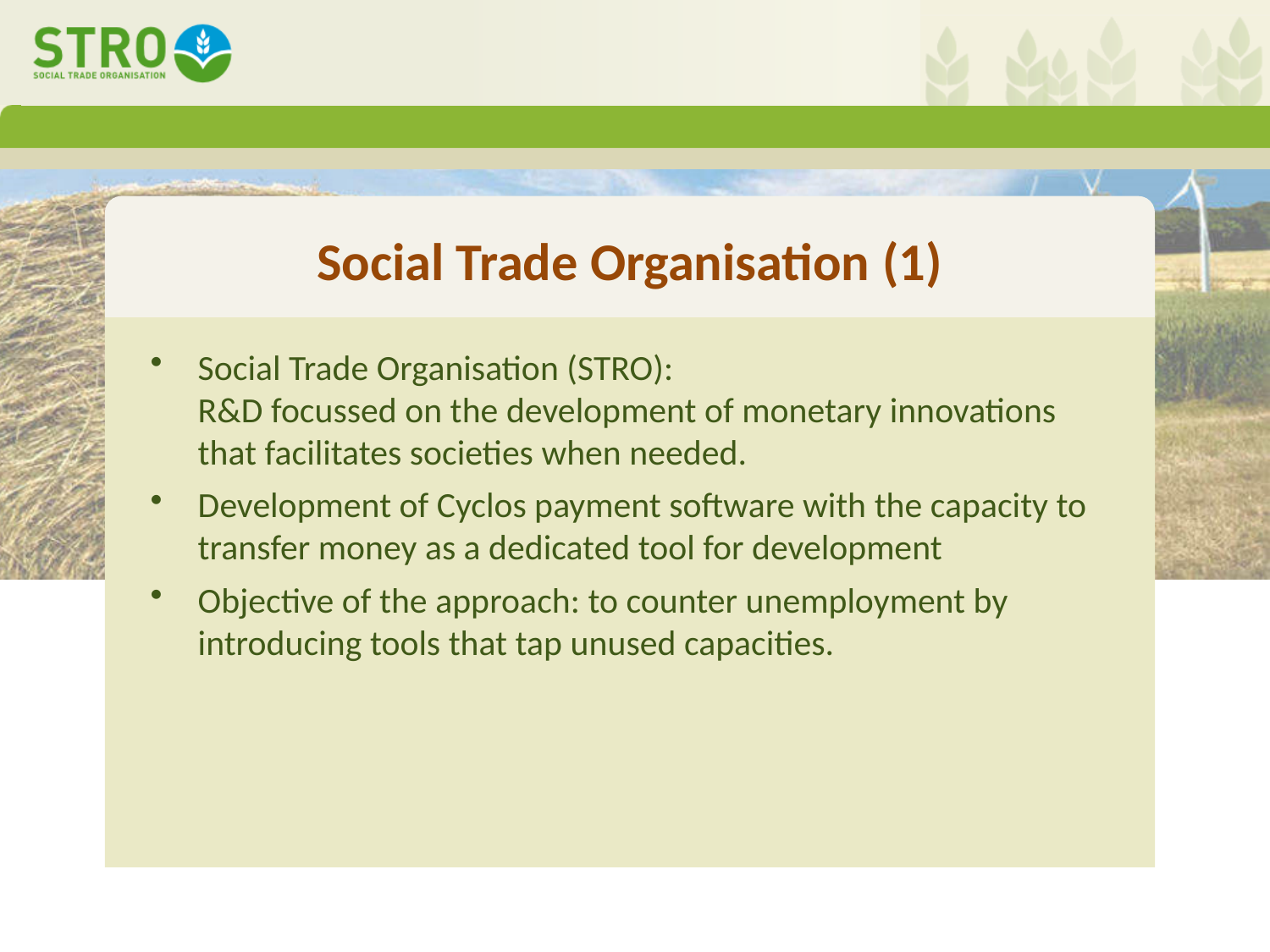

# Social Trade Organisation (1)
Social Trade Organisation (STRO):
R&D focussed on the development of monetary innovations that facilitates societies when needed.
Development of Cyclos payment software with the capacity to transfer money as a dedicated tool for development
Objective of the approach: to counter unemployment by introducing tools that tap unused capacities.